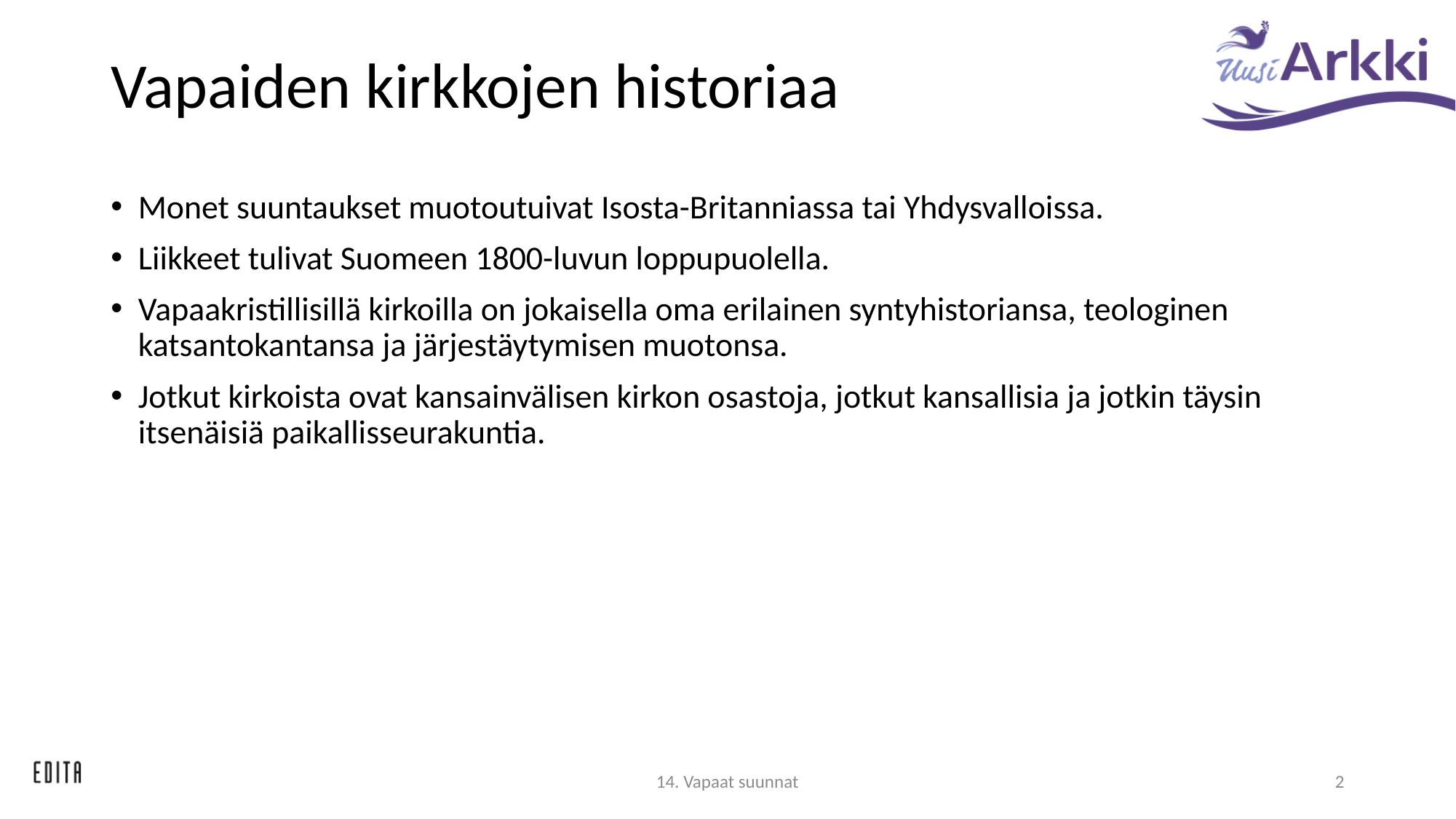

# Vapaiden kirkkojen historiaa
Monet suuntaukset muotoutuivat Isosta-Britanniassa tai Yhdysvalloissa.
Liikkeet tulivat Suomeen 1800-luvun loppupuolella.
Vapaakristillisillä kirkoilla on jokaisella oma erilainen syntyhistoriansa, teologinen katsantokantansa ja järjestäytymisen muotonsa.
Jotkut kirkoista ovat kansainvälisen kirkon osastoja, jotkut kansallisia ja jotkin täysin itsenäisiä paikallisseurakuntia.
14. Vapaat suunnat
2